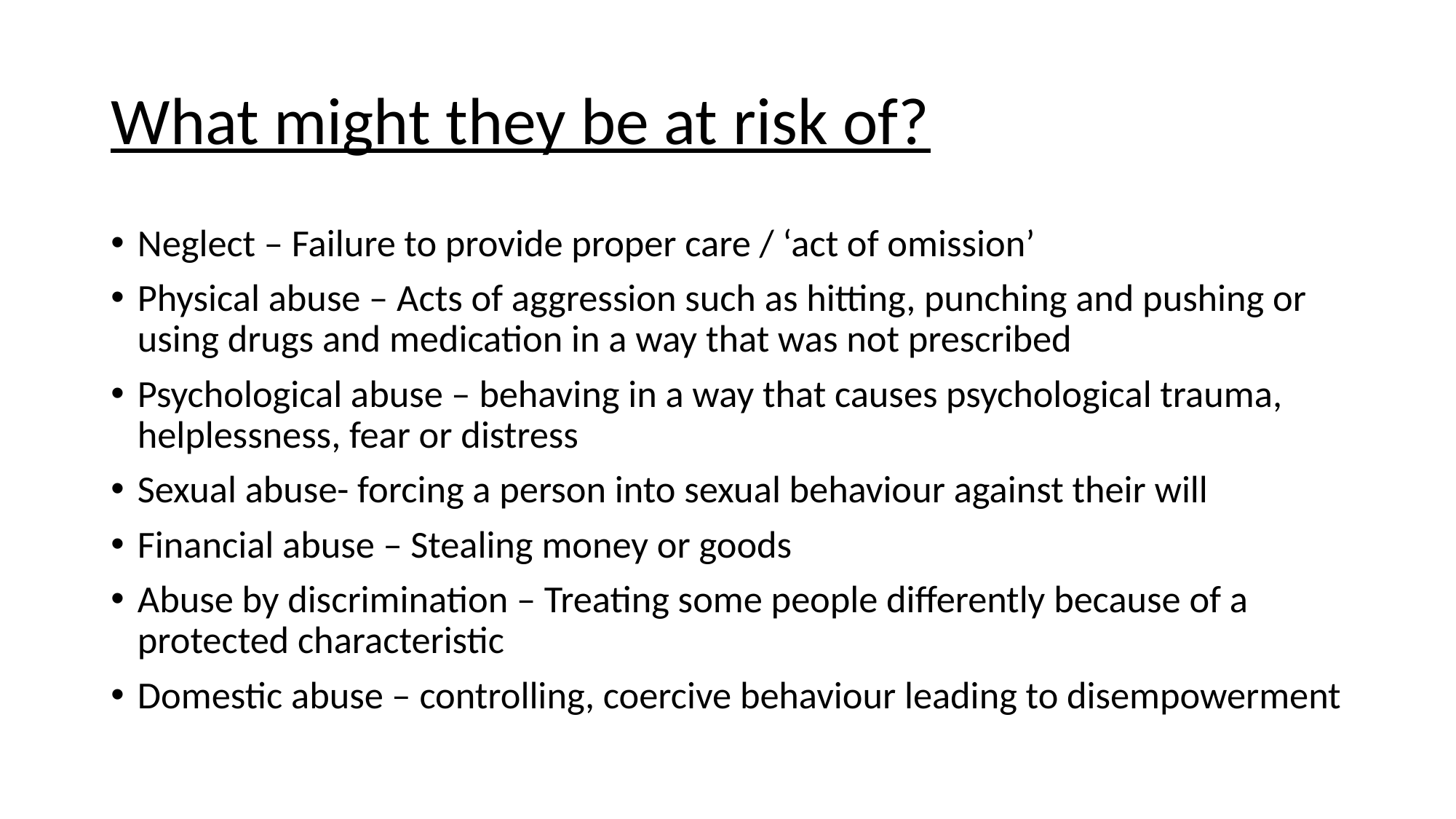

# What might they be at risk of?
Neglect – Failure to provide proper care / ‘act of omission’
Physical abuse – Acts of aggression such as hitting, punching and pushing or using drugs and medication in a way that was not prescribed
Psychological abuse – behaving in a way that causes psychological trauma, helplessness, fear or distress
Sexual abuse- forcing a person into sexual behaviour against their will
Financial abuse – Stealing money or goods
Abuse by discrimination – Treating some people differently because of a protected characteristic
Domestic abuse – controlling, coercive behaviour leading to disempowerment